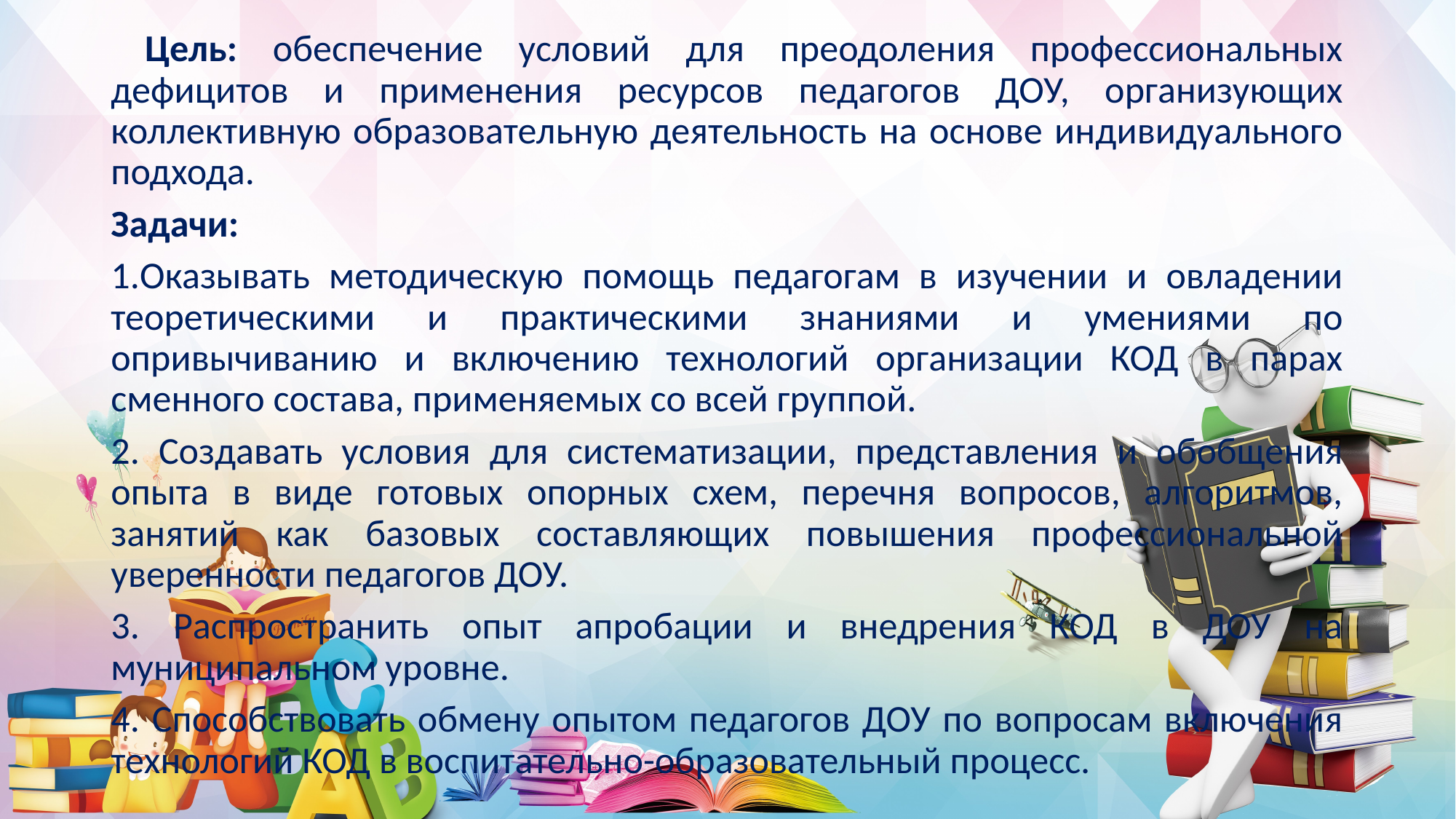

Цель: обеспечение условий для преодоления профессиональных дефицитов и применения ресурсов педагогов ДОУ, организующих коллективную образовательную деятельность на основе индивидуального подхода.
Задачи:
1.Оказывать методическую помощь педагогам в изучении и овладении теоретическими и практическими знаниями и умениями по опривычиванию и включению технологий организации КОД в парах сменного состава, применяемых со всей группой.
2. Создавать условия для систематизации, представления и обобщения опыта в виде готовых опорных схем, перечня вопросов, алгоритмов, занятий как базовых составляющих повышения профессиональной уверенности педагогов ДОУ.
3. Распространить опыт апробации и внедрения КОД в ДОУ на муниципальном уровне.
4. Способствовать обмену опытом педагогов ДОУ по вопросам включения технологий КОД в воспитательно-образовательный процесс.